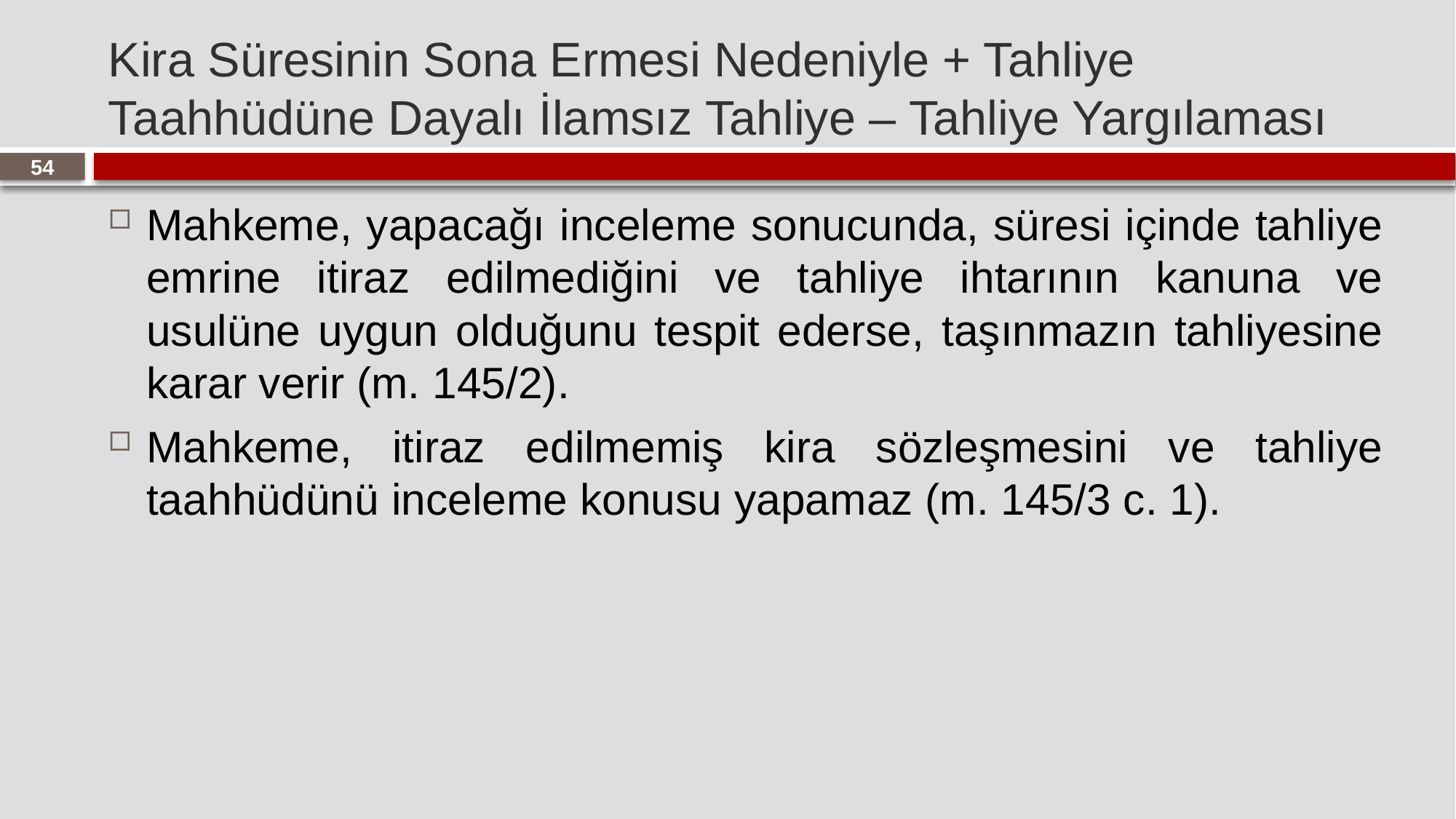

# Kira Süresinin Sona Ermesi Nedeniyle + Tahliye Taahhüdüne Dayalı İlamsız Tahliye – Tahliye Yargılaması
54
Mahkeme, yapacağı inceleme sonucunda, süresi içinde tahliye emrine itiraz edilmediğini ve tahliye ihtarının kanuna ve usulüne uygun olduğunu tespit ederse, taşınmazın tahliyesine karar verir (m. 145/2).
Mahkeme, itiraz edilmemiş kira sözleşmesini ve tahliye taahhüdünü inceleme konusu yapamaz (m. 145/3 c. 1).